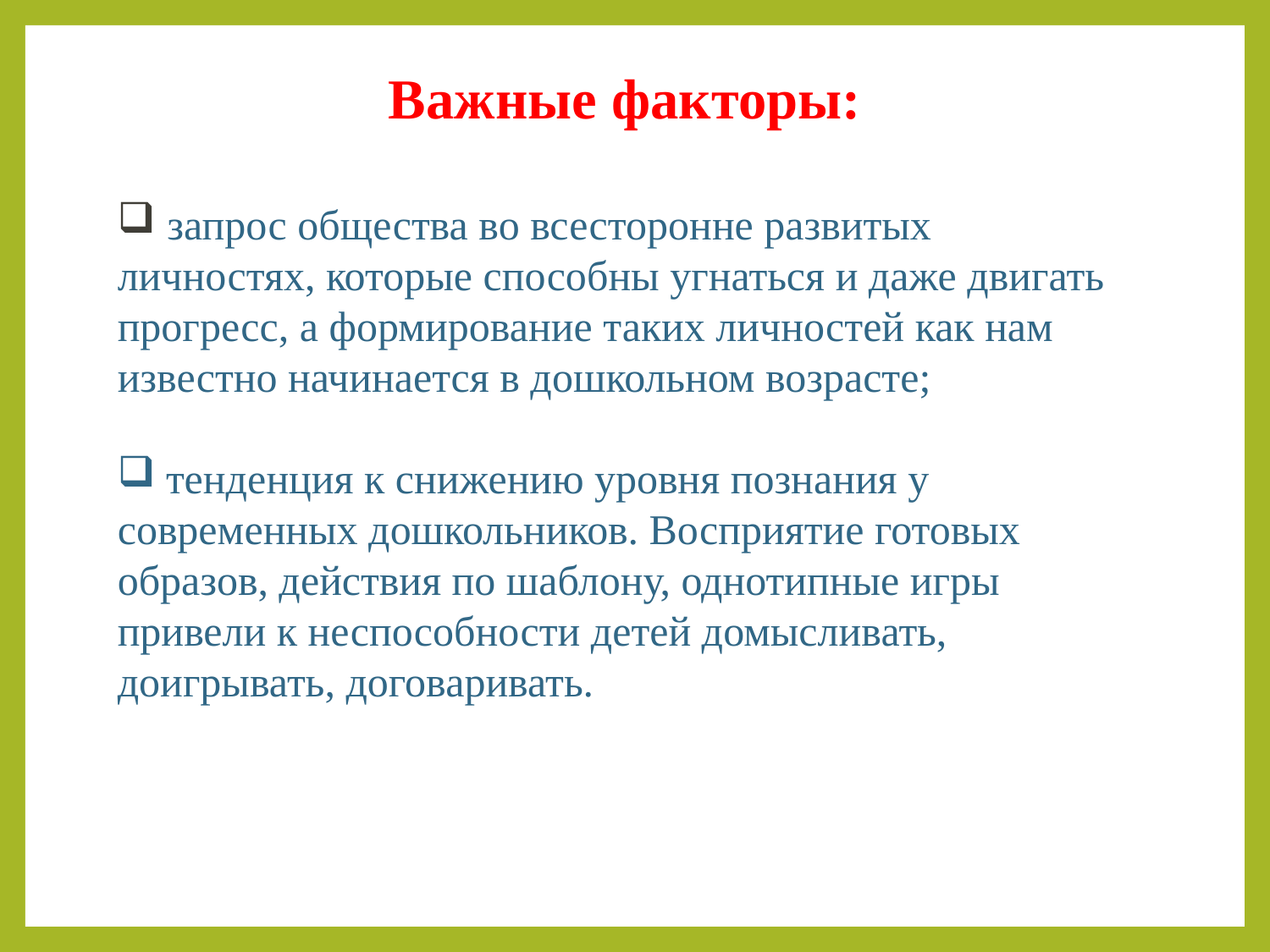

Важные факторы:

 запрос общества во всесторонне развитых личностях, которые способны угнаться и даже двигать прогресс, а формирование таких личностей как нам известно начинается в дошкольном возрасте;

 тенденция к снижению уровня познания у современных дошкольников. Восприятие готовых образов, действия по шаблону, однотипные игры привели к неспособности детей домысливать, доигрывать, договаривать.